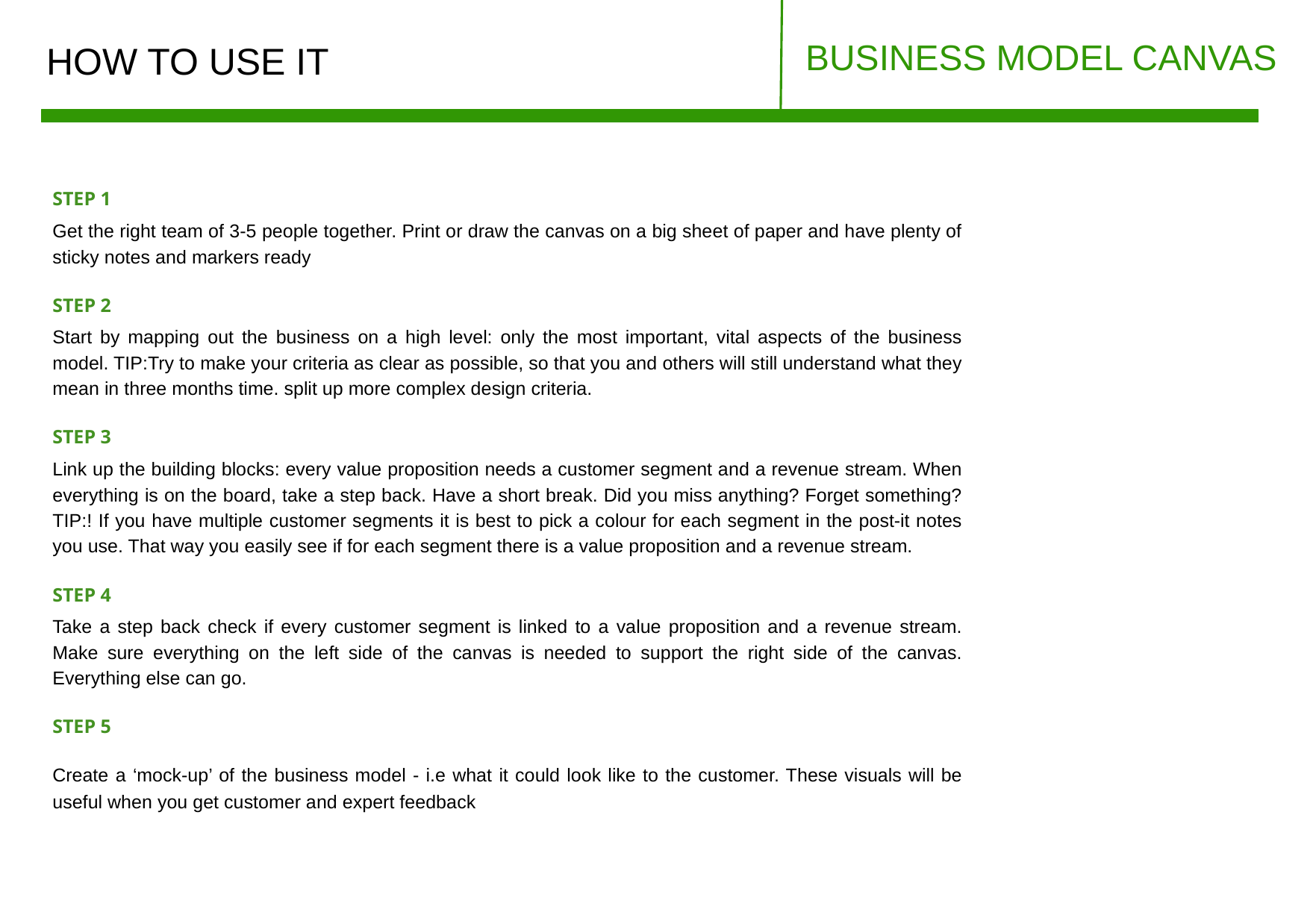

BUSINESS MODEL CANVAS
# HOW TO USE IT

STEP 1
Get the right team of 3-5 people together. Print or draw the canvas on a big sheet of paper and have plenty of sticky notes and markers ready
STEP 2
Start by mapping out the business on a high level: only the most important, vital aspects of the business model. TIP:Try to make your criteria as clear as possible, so that you and others will still understand what they mean in three months time. split up more complex design criteria.
STEP 3
Link up the building blocks: every value proposition needs a customer segment and a revenue stream. When everything is on the board, take a step back. Have a short break. Did you miss anything? Forget something? TIP:! If you have multiple customer segments it is best to pick a colour for each segment in the post-it notes you use. That way you easily see if for each segment there is a value proposition and a revenue stream.
STEP 4
Take a step back check if every customer segment is linked to a value proposition and a revenue stream. Make sure everything on the left side of the canvas is needed to support the right side of the canvas. Everything else can go.
STEP 5
Create a ‘mock-up’ of the business model - i.e what it could look like to the customer. These visuals will be useful when you get customer and expert feedback